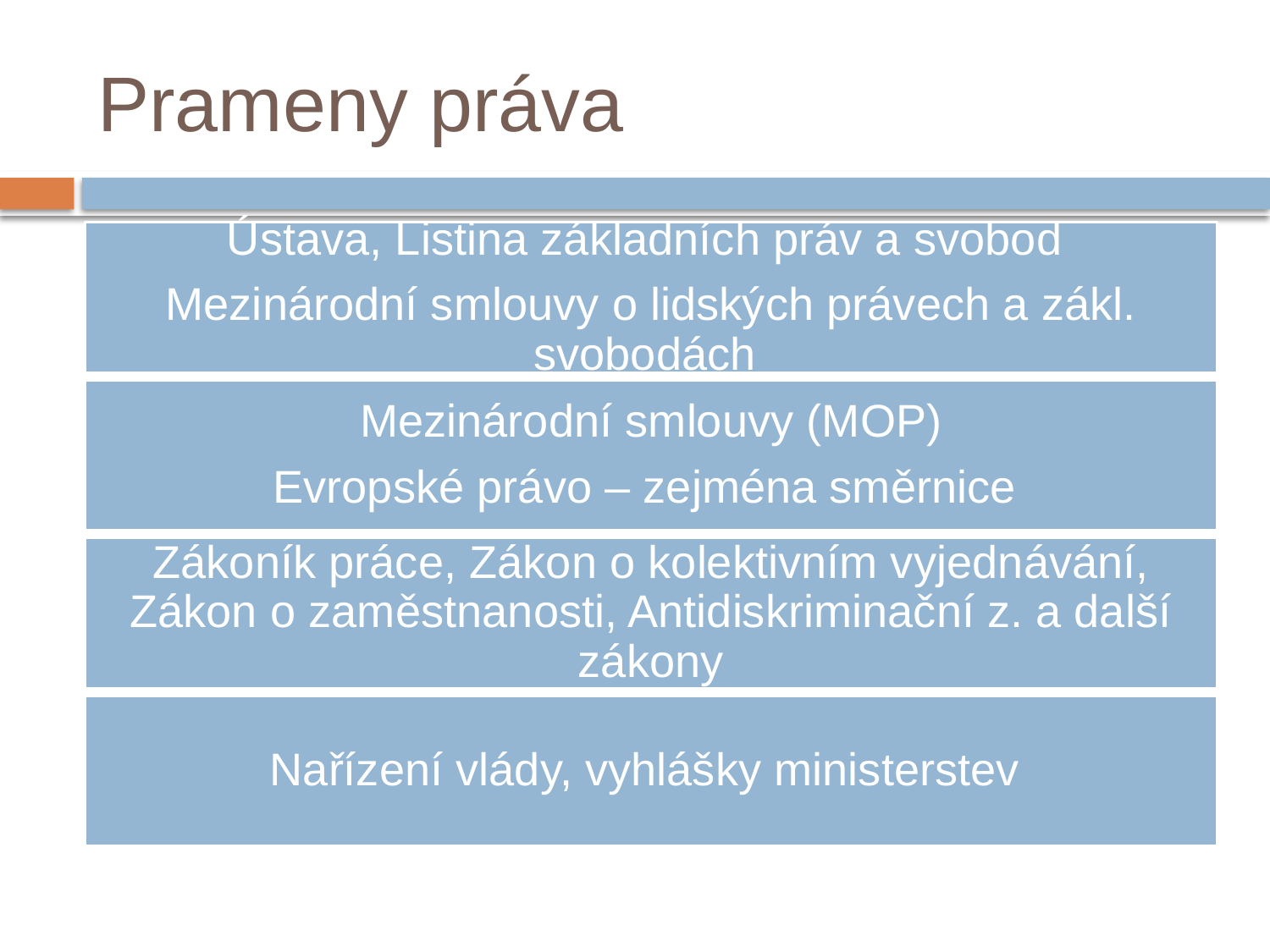

# Prameny práva
Ústava, Listina základních práv a svobod
Mezinárodní smlouvy o lidských právech a zákl. svobodách
Mezinárodní smlouvy (MOP)
Evropské právo – zejména směrnice
Zákoník práce, Zákon o kolektivním vyjednávání, Zákon o zaměstnanosti, Antidiskriminační z. a další zákony
Nařízení vlády, vyhlášky ministerstev